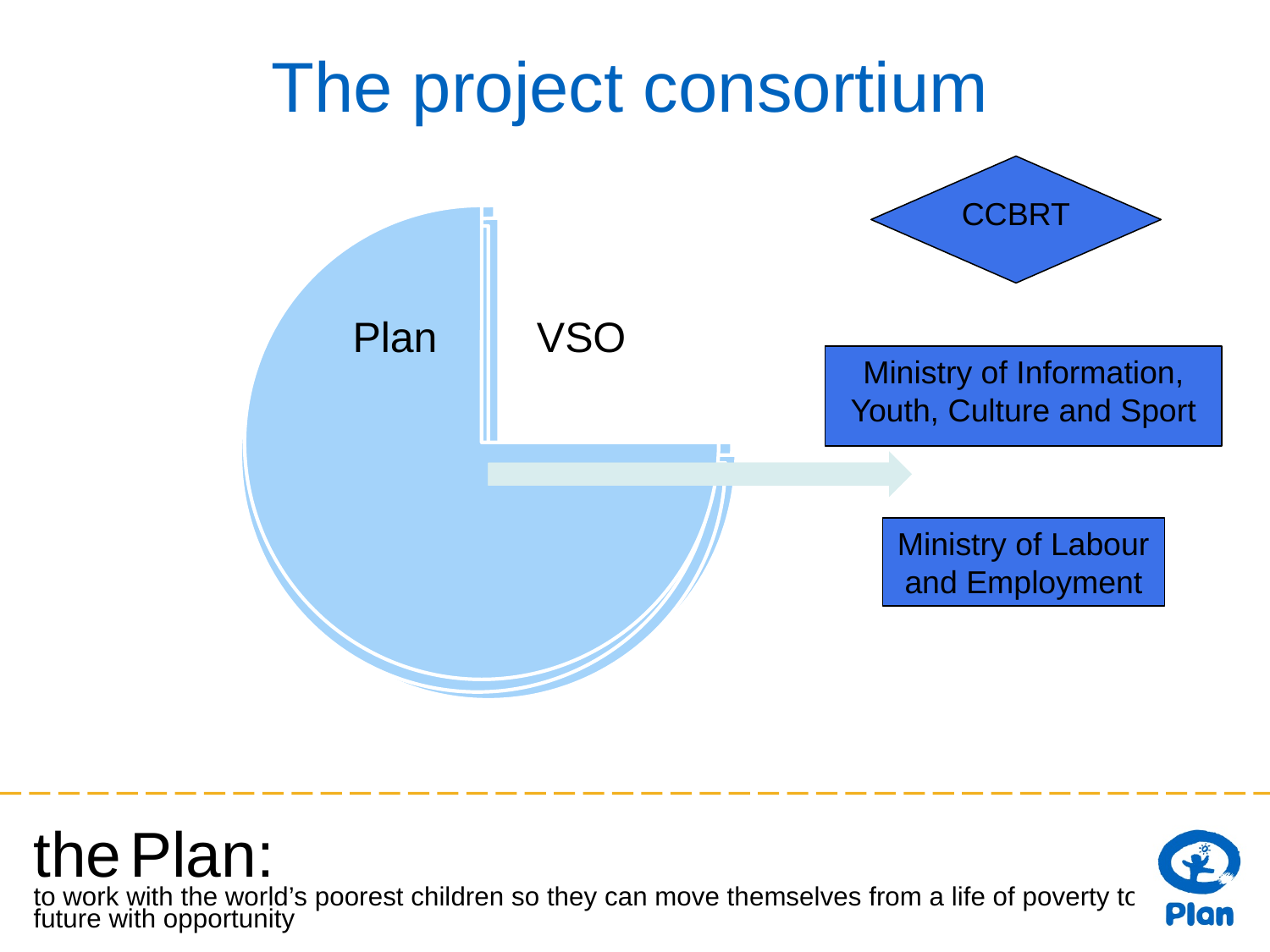

The project consortium
VSO
VETA
UHIKI
Plan
CODERT
CCBRT
Ministry of Information, Youth, Culture and Sport
Ministry of Labour and Employment